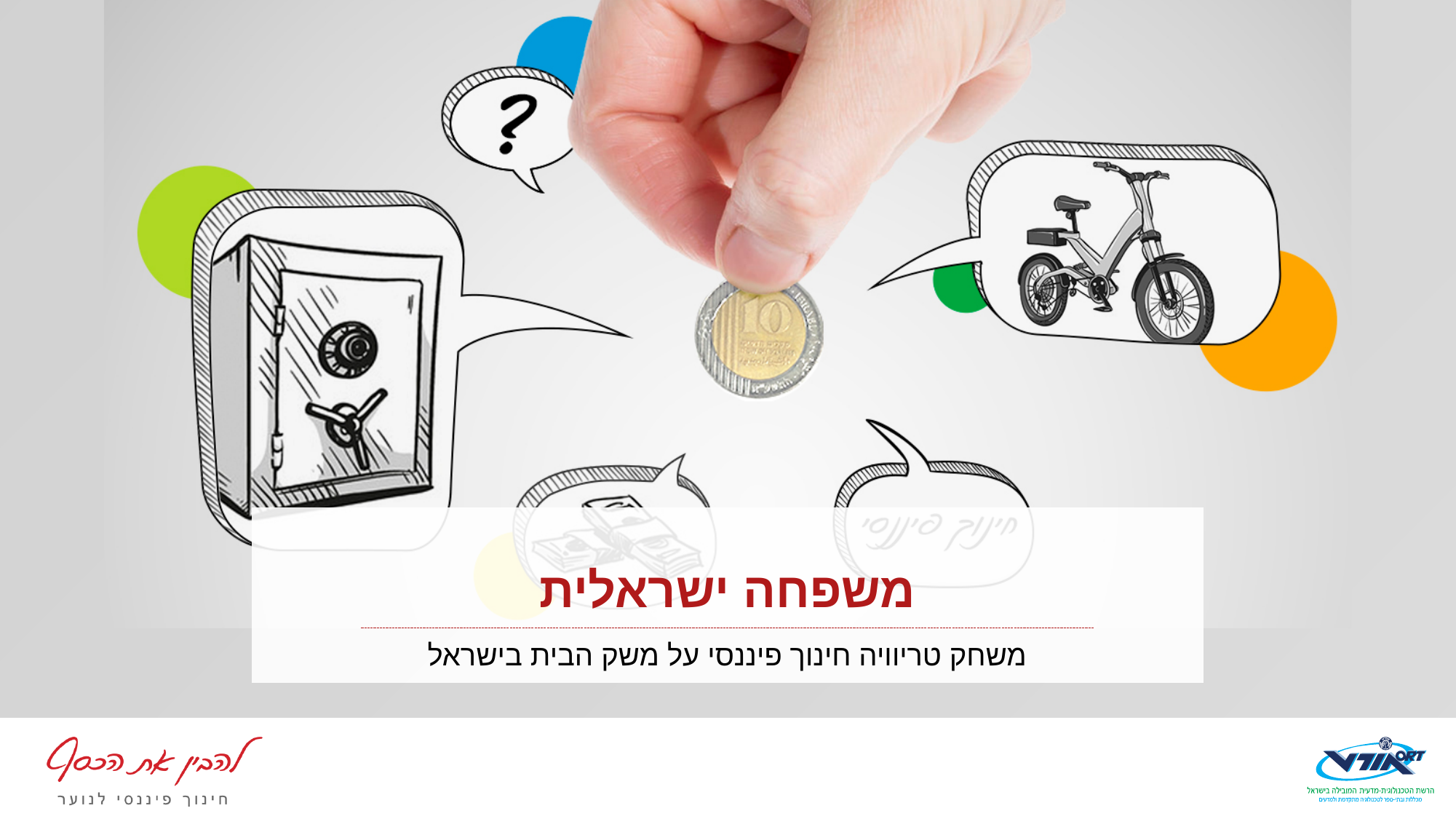

# משפחה ישראלית
משחק טריוויה חינוך פיננסי על משק הבית בישראל